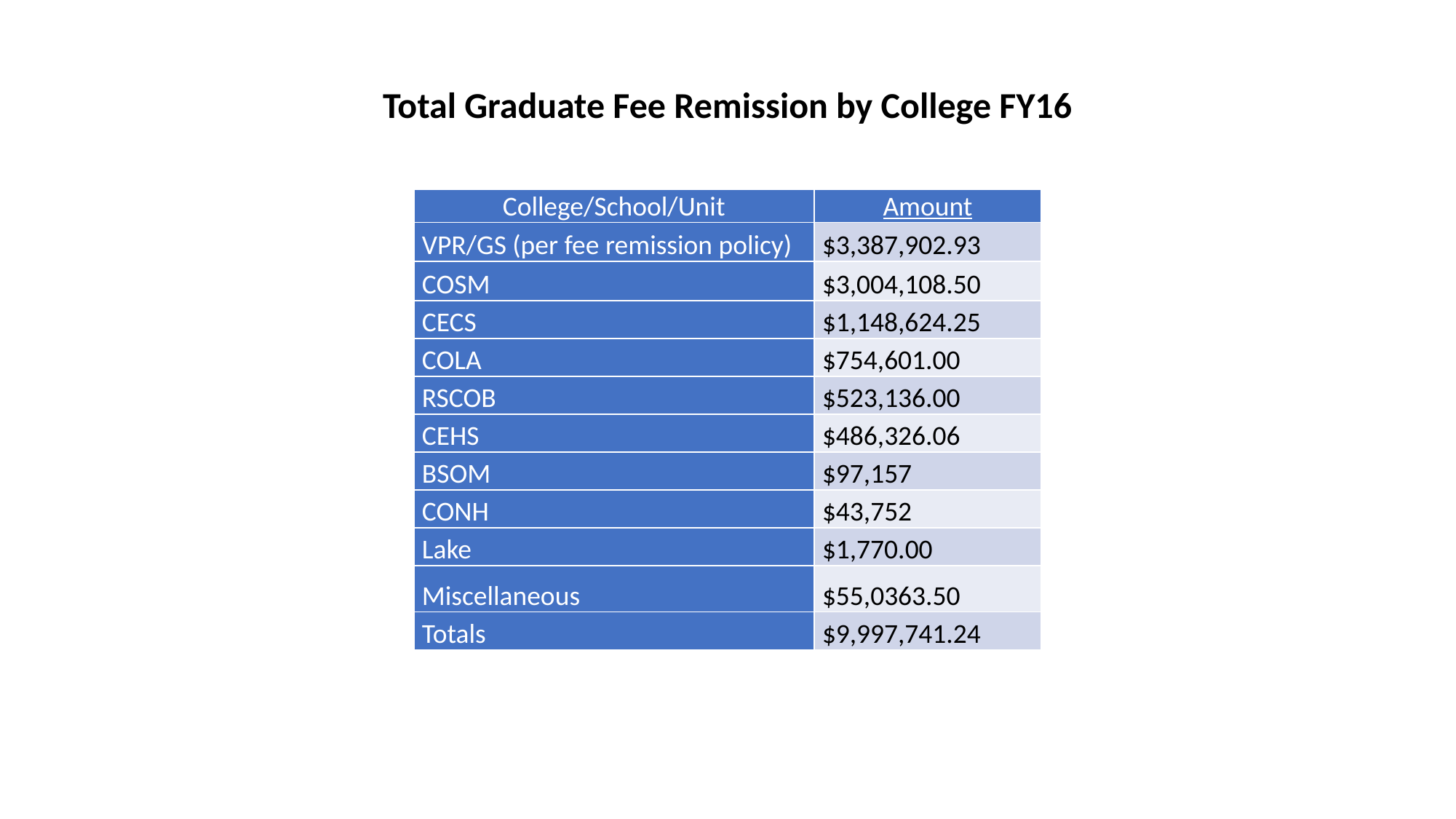

Total Graduate Fee Remission by College FY16
| College/School/Unit | Amount |
| --- | --- |
| VPR/GS (per fee remission policy) | $3,387,902.93 |
| COSM | $3,004,108.50 |
| CECS | $1,148,624.25 |
| COLA | $754,601.00 |
| RSCOB | $523,136.00 |
| CEHS | $486,326.06 |
| BSOM | $97,157 |
| CONH | $43,752 |
| Lake | $1,770.00 |
| Miscellaneous | $55,0363.50 |
| Totals | $9,997,741.24 |